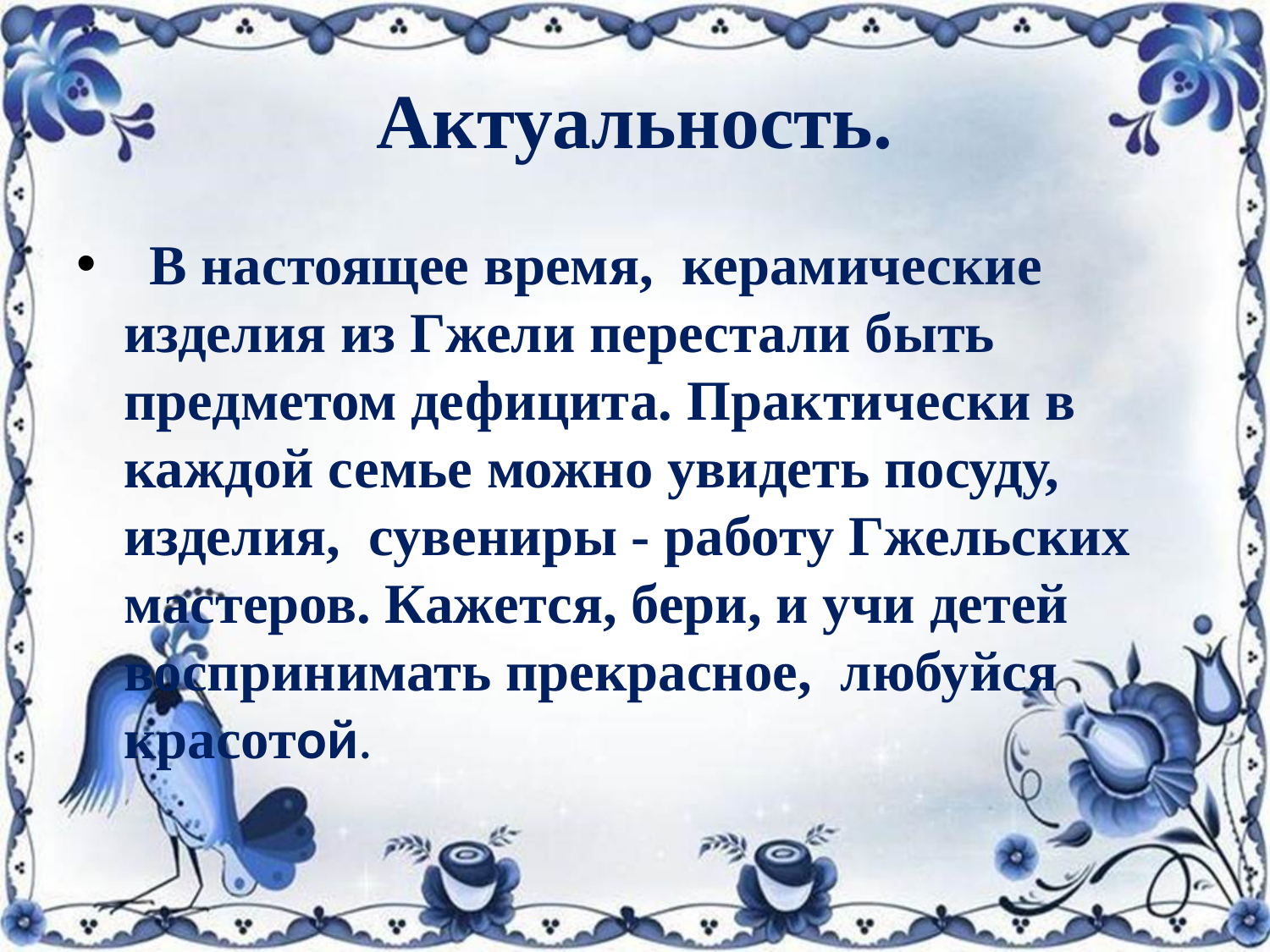

# Актуальность.
  В настоящее время,  керамические изделия из Гжели перестали быть предметом дефицита. Практически в каждой семье можно увидеть посуду, изделия,  сувениры - работу Гжельских мастеров. Кажется, бери, и учи детей воспринимать прекрасное,  любуйся  красотой.